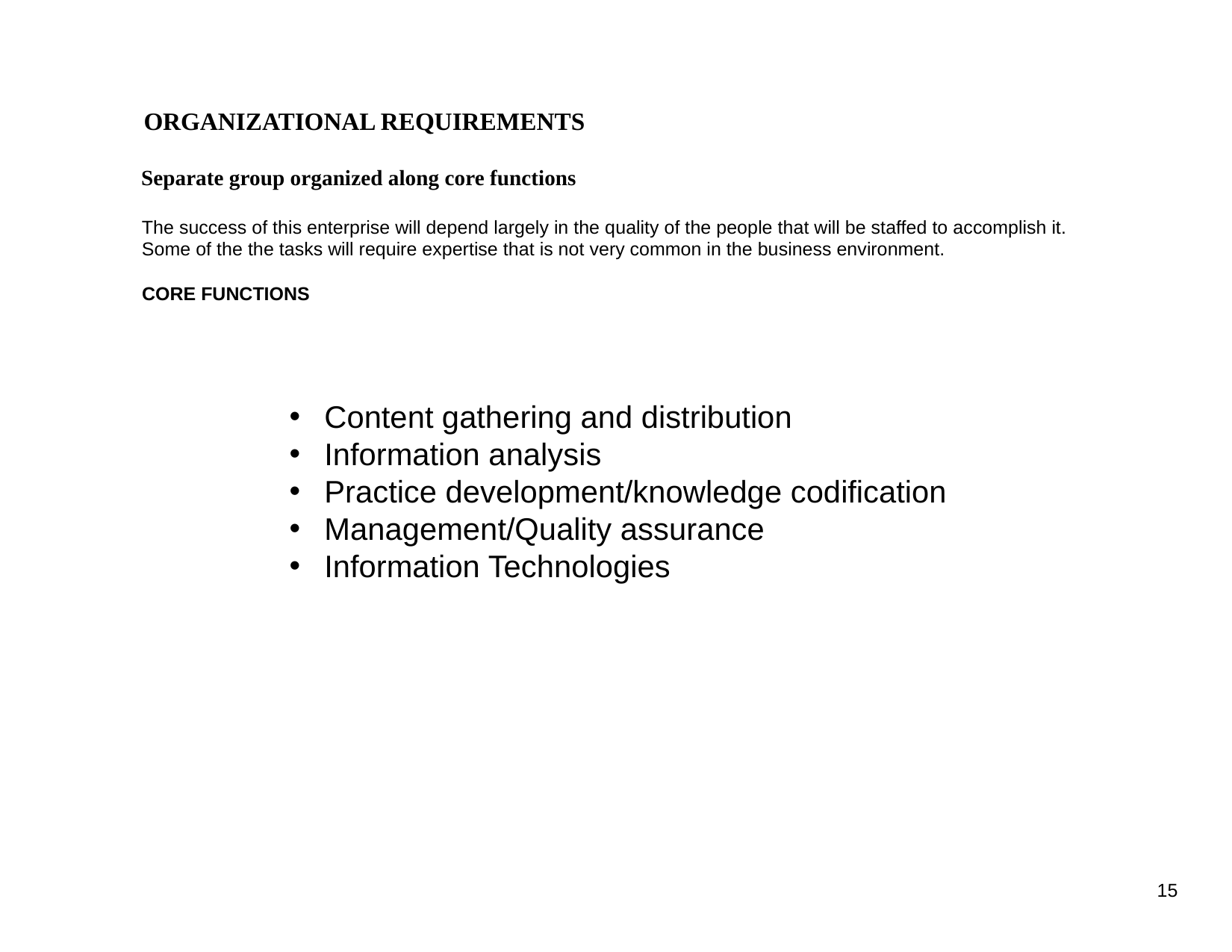

ORGANIZATIONAL REQUIREMENTS
Separate group organized along core functions
The success of this enterprise will depend largely in the quality of the people that will be staffed to accomplish it.  Some of the the tasks will require expertise that is not very common in the business environment.
CORE FUNCTIONS
 Content gathering and distribution
 Information analysis
 Practice development/knowledge codification
 Management/Quality assurance
 Information Technologies
15